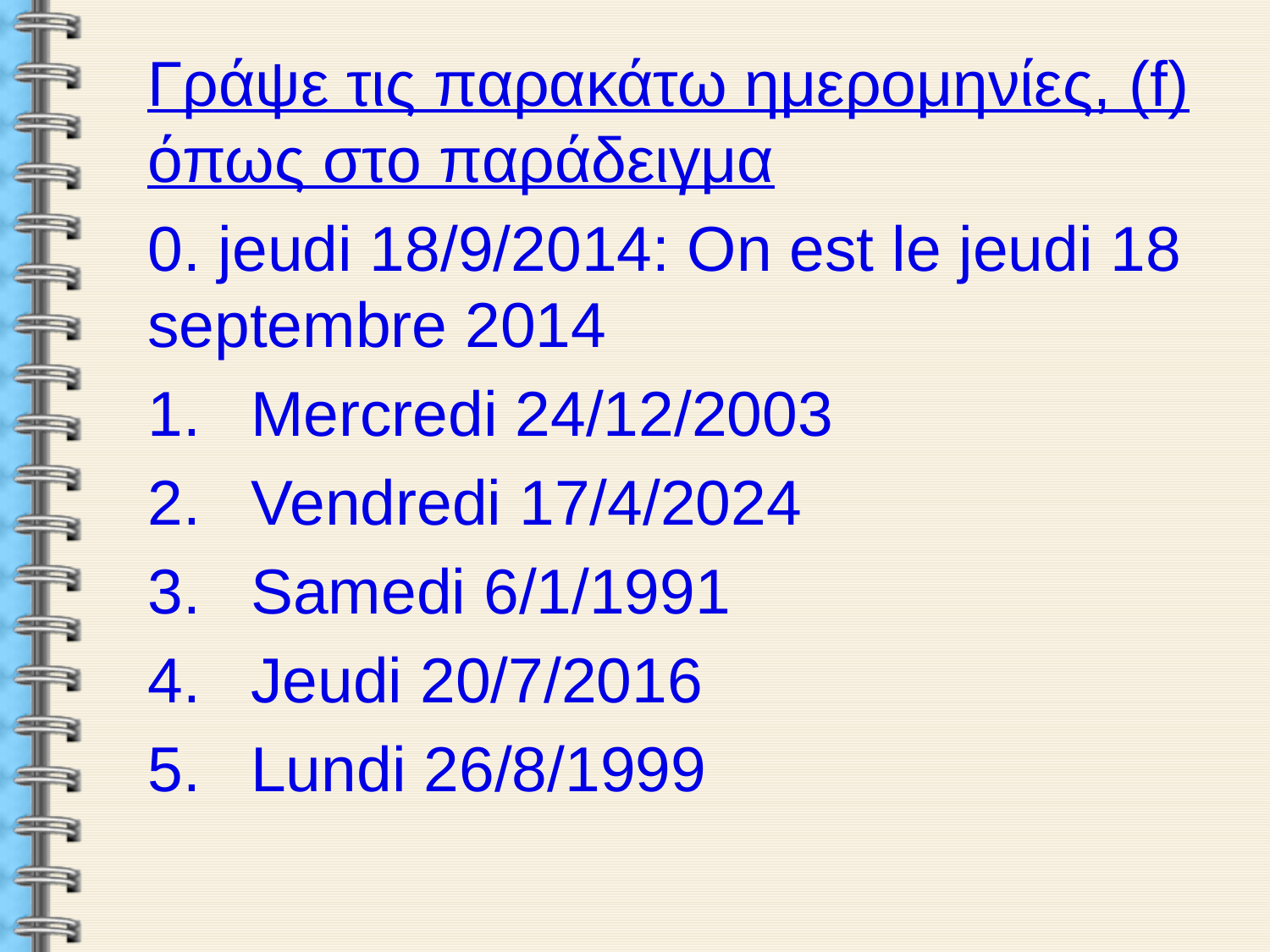

Γράψε τις παρακάτω ημερομηνίες, (f) όπως στο παράδειγμα
0. jeudi 18/9/2014: On est le jeudi 18 septembre 2014
Mercredi 24/12/2003
Vendredi 17/4/2024
Samedi 6/1/1991
Jeudi 20/7/2016
Lundi 26/8/1999